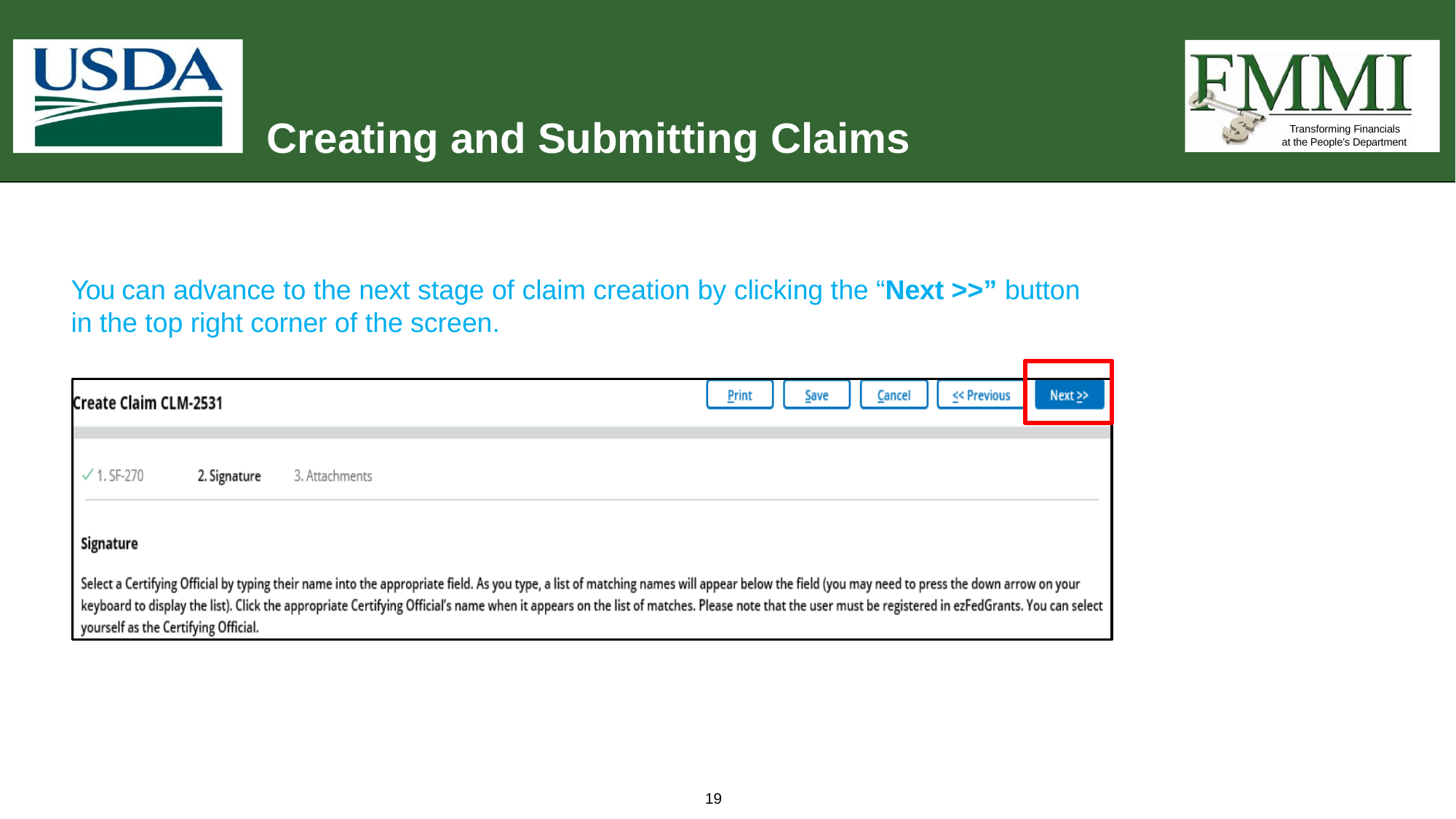

# Creating and Submitting Claims
Transforming Financials  at the People’s Department
You can advance to the next stage of claim creation by clicking the “Next >>” button
in the top right corner of the screen.

19